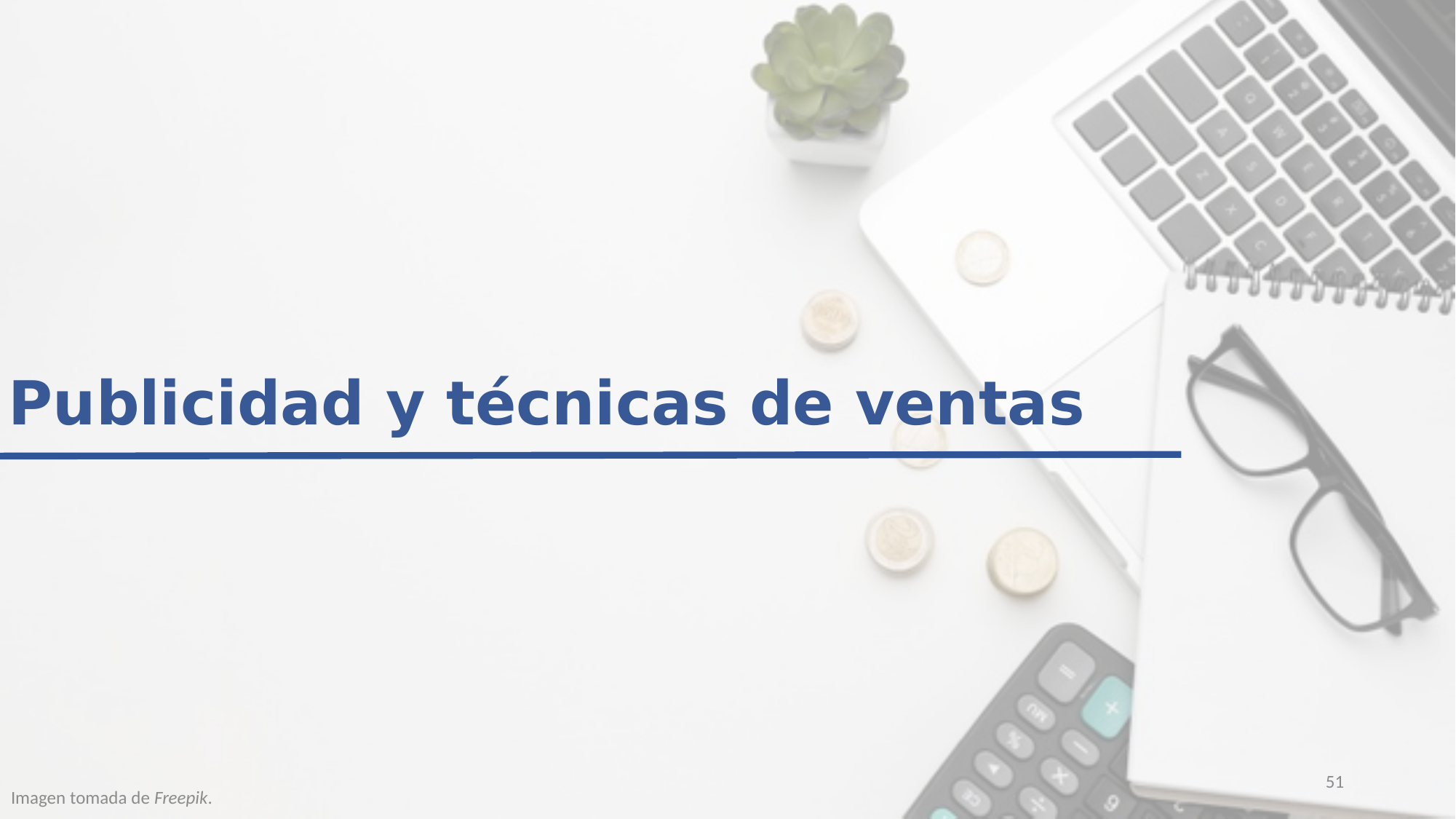

# Publicidad y técnicas de ventas

51
Imagen tomada de Freepik.